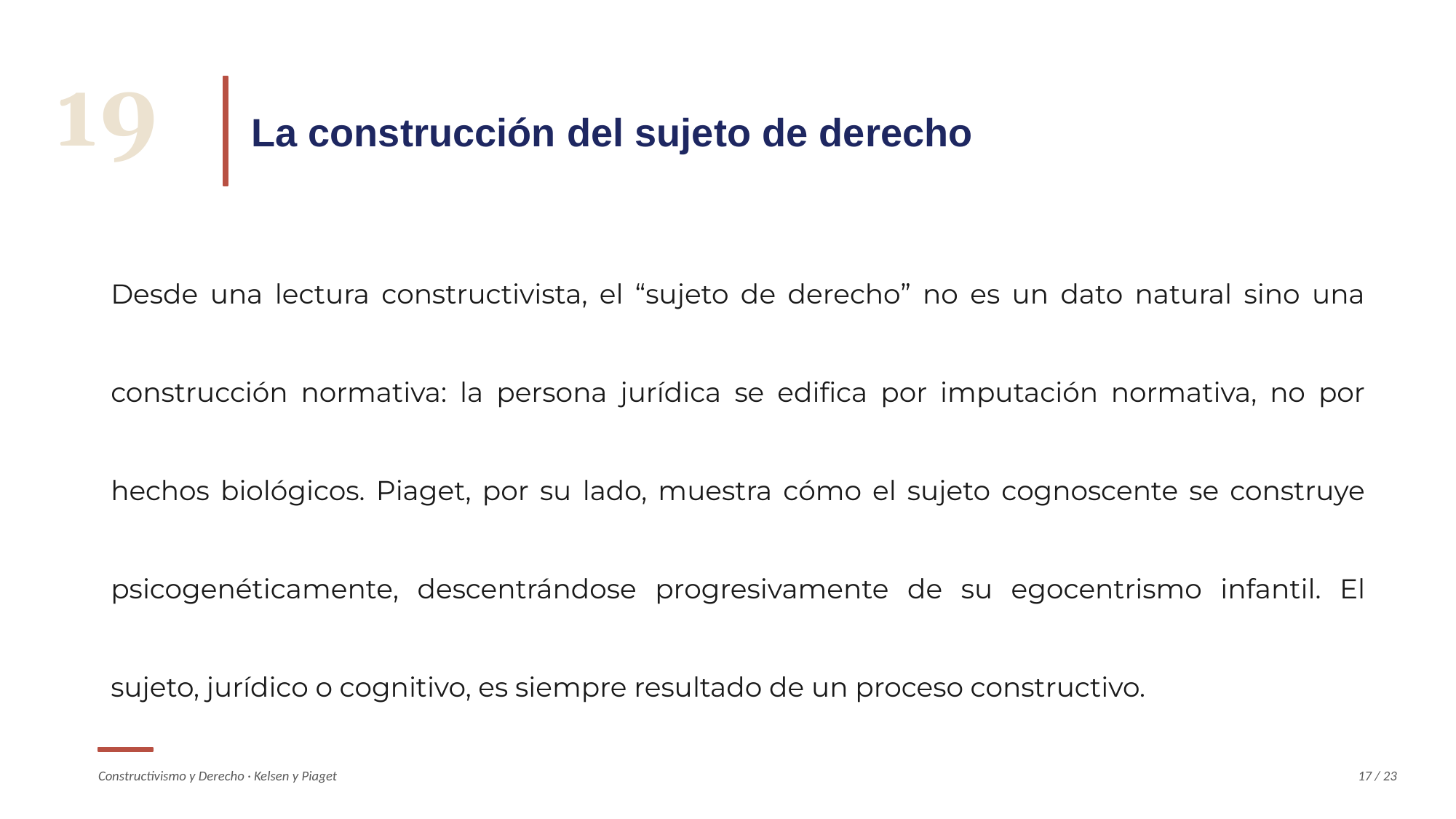

19

La construcción del sujeto de derecho
Desde una lectura constructivista, el “sujeto de derecho” no es un dato natural sino una construcción normativa: la persona jurídica se edifica por imputación normativa, no por hechos biológicos. Piaget, por su lado, muestra cómo el sujeto cognoscente se construye psicogenéticamente, descentrándose progresivamente de su egocentrismo infantil. El sujeto, jurídico o cognitivo, es siempre resultado de un proceso constructivo.

Constructivismo y Derecho · Kelsen y Piaget
17 / 23